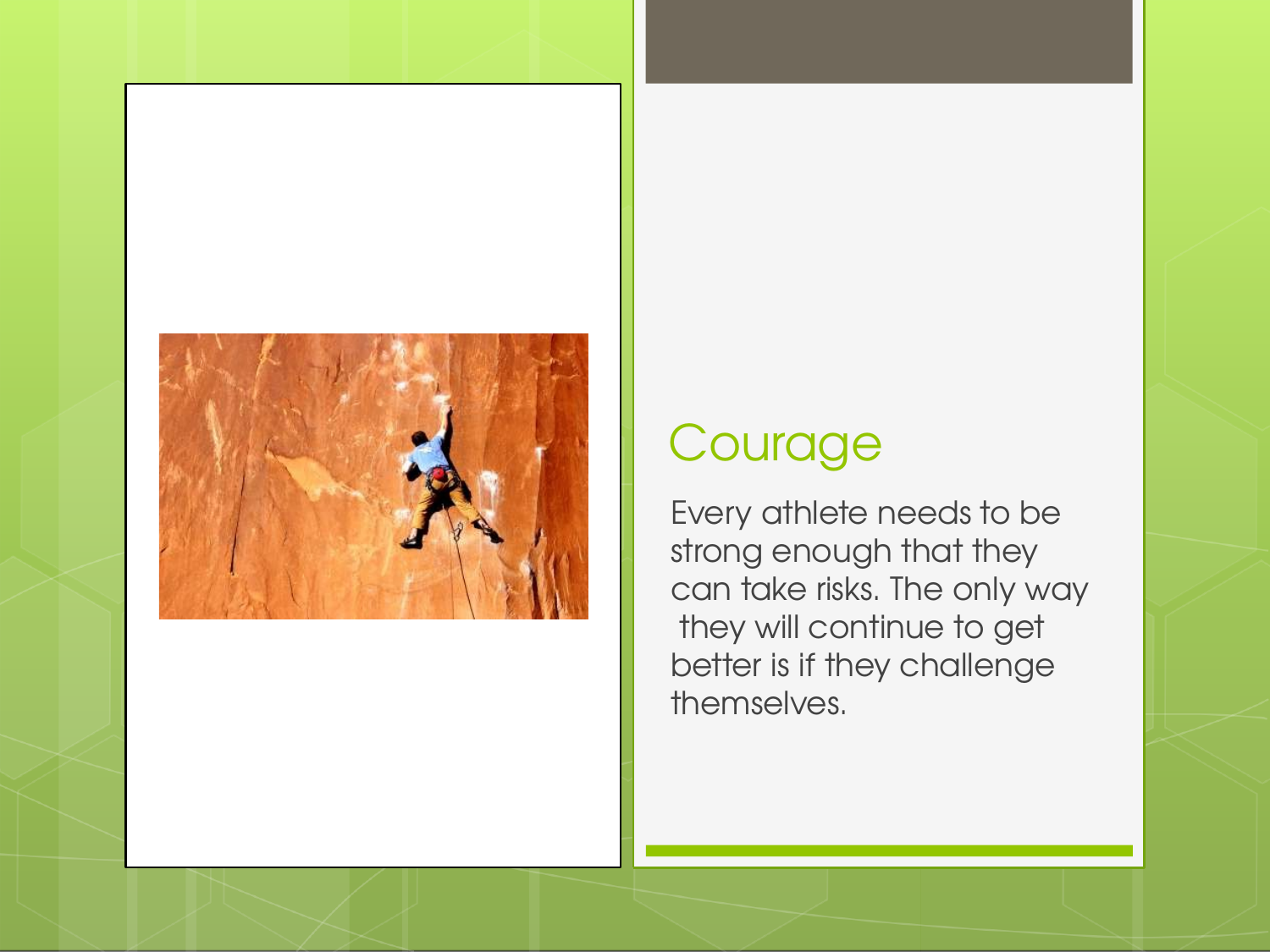

# Courage
Every athlete needs to be  strong enough that they  can take risks. The only way  they will continue to get  better is if they challenge  themselves.